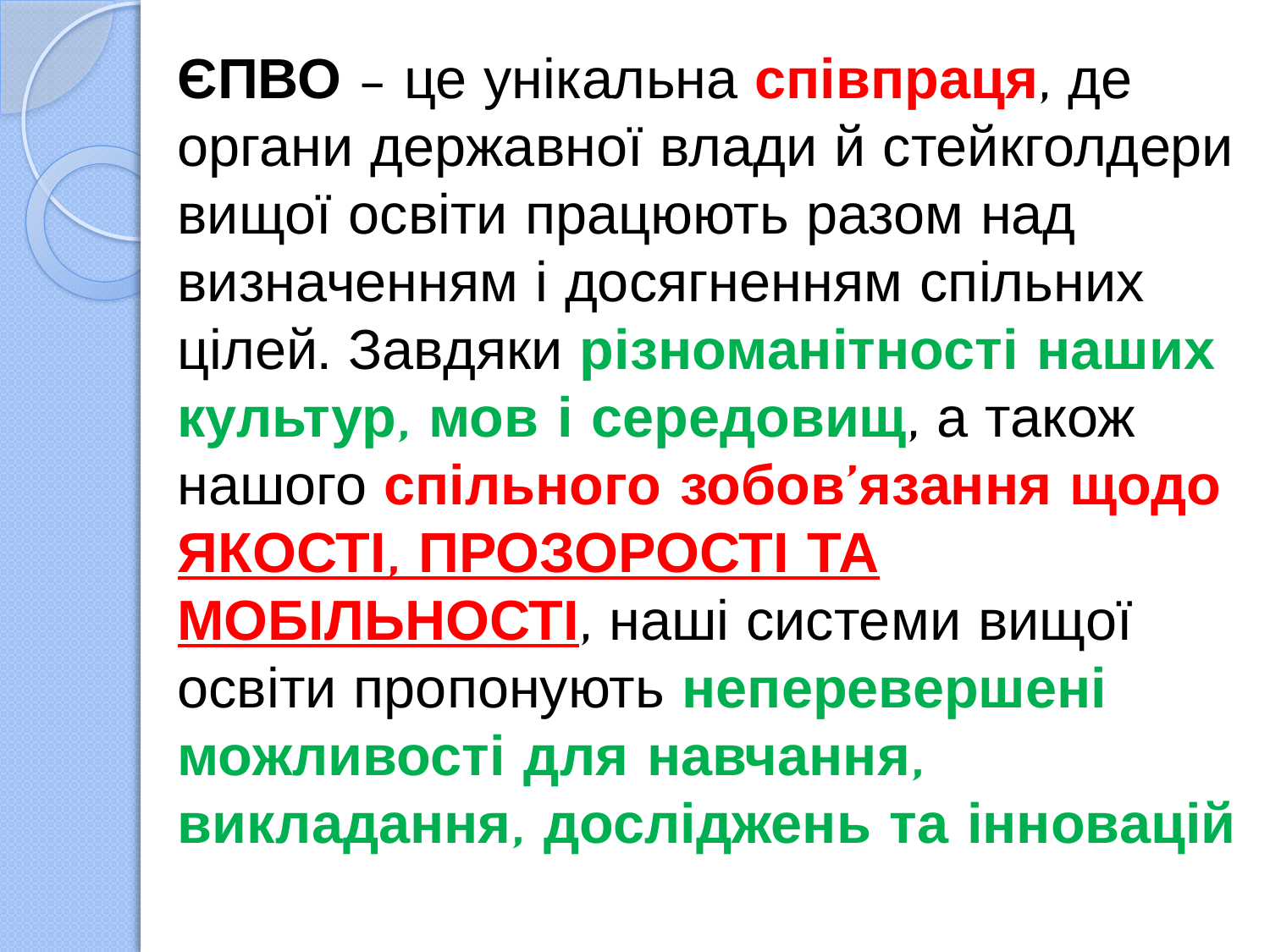

ЄПВО – це унікальна співпраця, де органи державної влади й стейкголдери вищої освіти працюють разом над визначенням і досягненням спільних цілей. Завдяки різноманітності наших культур, мов і середовищ, а також нашого спільного зобов’язання щодо ЯКОСТІ, ПРОЗОРОСТІ ТА МОБІЛЬНОСТІ, наші системи вищої освіти пропонують неперевершені можливості для навчання, викладання, досліджень та інновацій